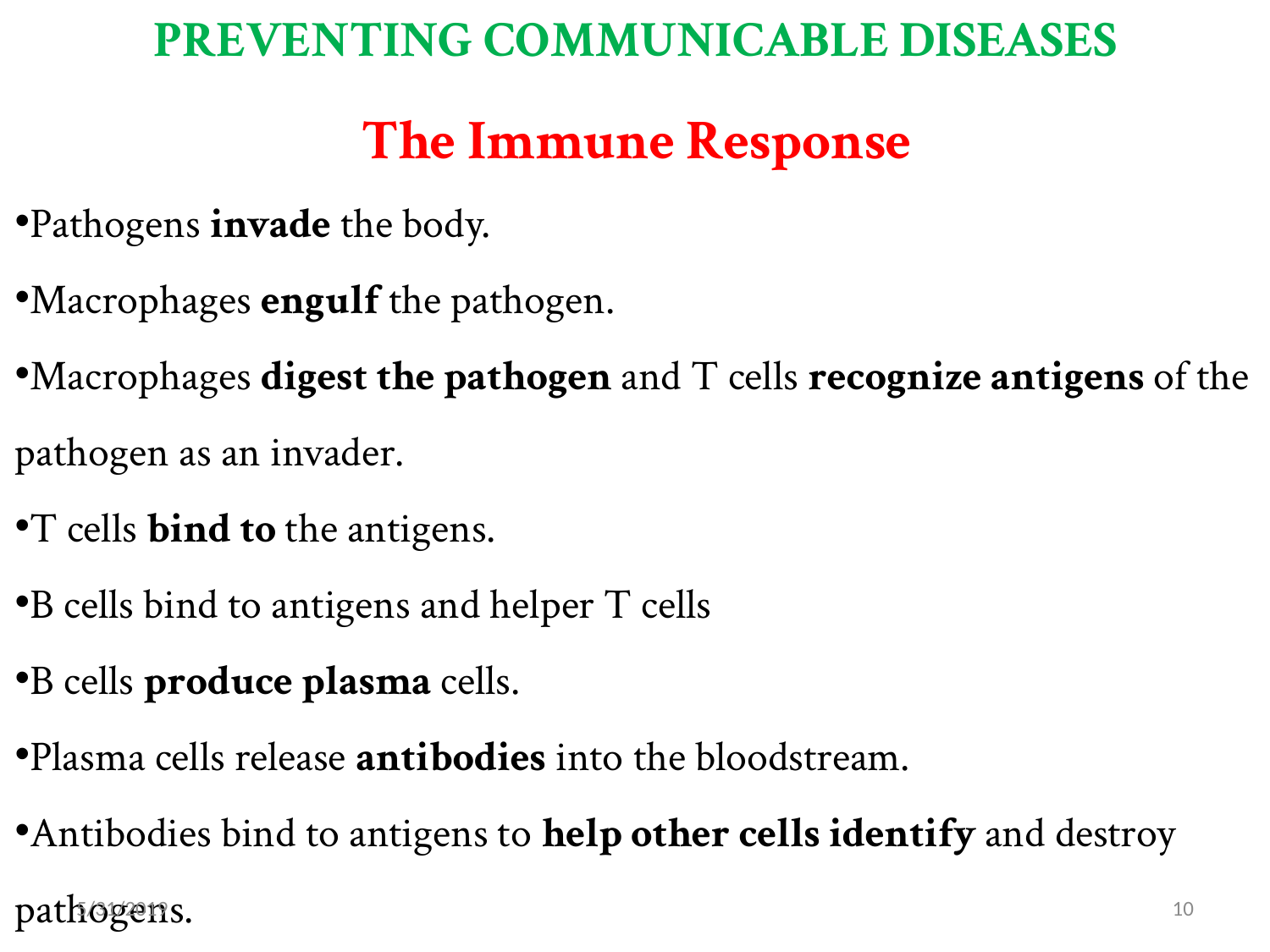

# PREVENTING COMMUNICABLE DISEASES
The Immune Response
Pathogens invade the body.
Macrophages engulf the pathogen.
Macrophages digest the pathogen and T cells recognize antigens of the pathogen as an invader.
T cells bind to the antigens.
B cells bind to antigens and helper T cells
B cells produce plasma cells.
Plasma cells release antibodies into the bloodstream.
Antibodies bind to antigens to help other cells identify and destroy pathogens.

5/31/2019
10